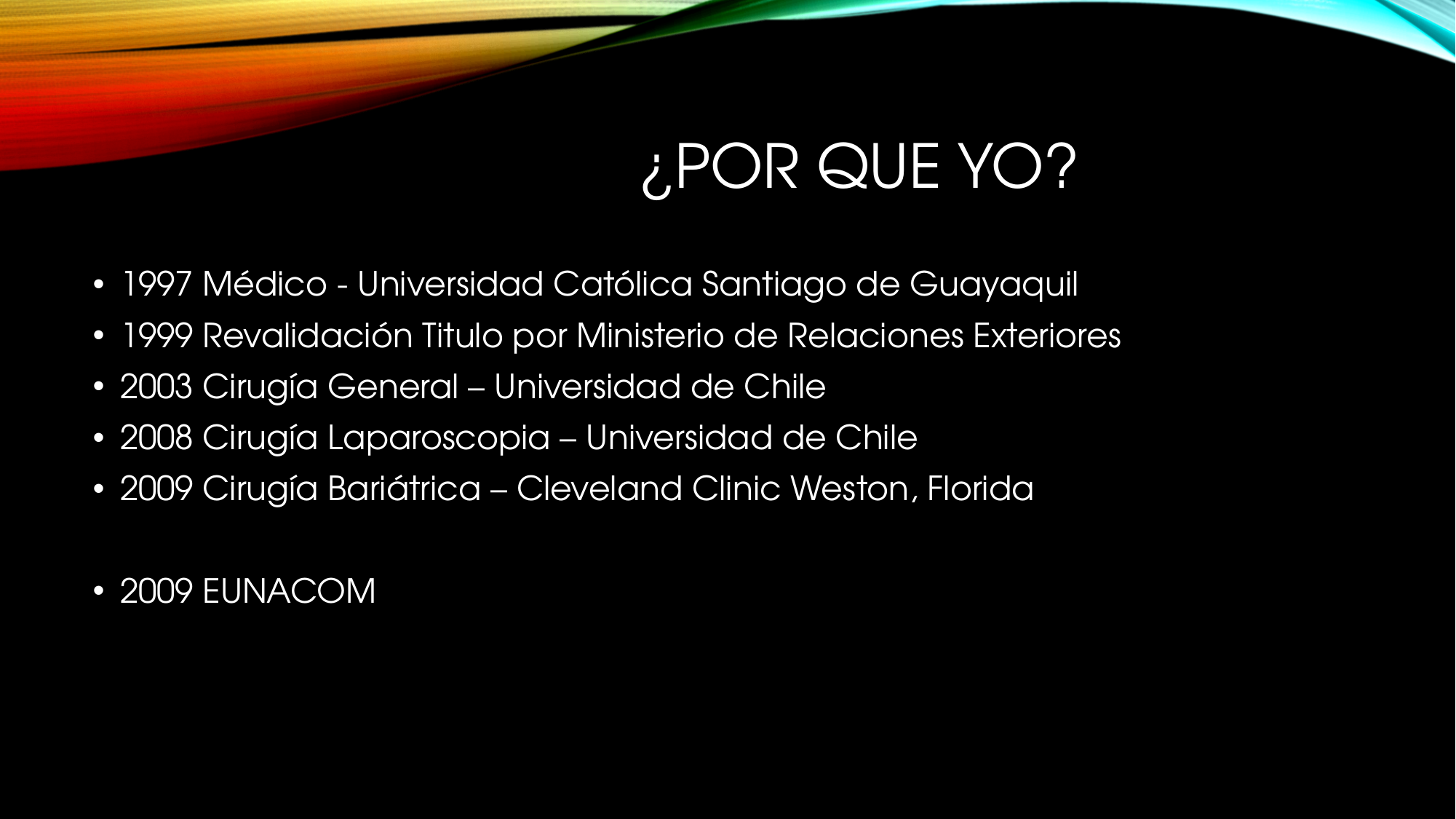

# ¿Por que Yo?
1997 Médico - Universidad Católica Santiago de Guayaquil
1999 Revalidación Titulo por Ministerio de Relaciones Exteriores
2003 Cirugía General – Universidad de Chile
2008 Cirugía Laparoscopia – Universidad de Chile
2009 Cirugía Bariátrica – Cleveland Clinic Weston, Florida

2009 EUNACOM